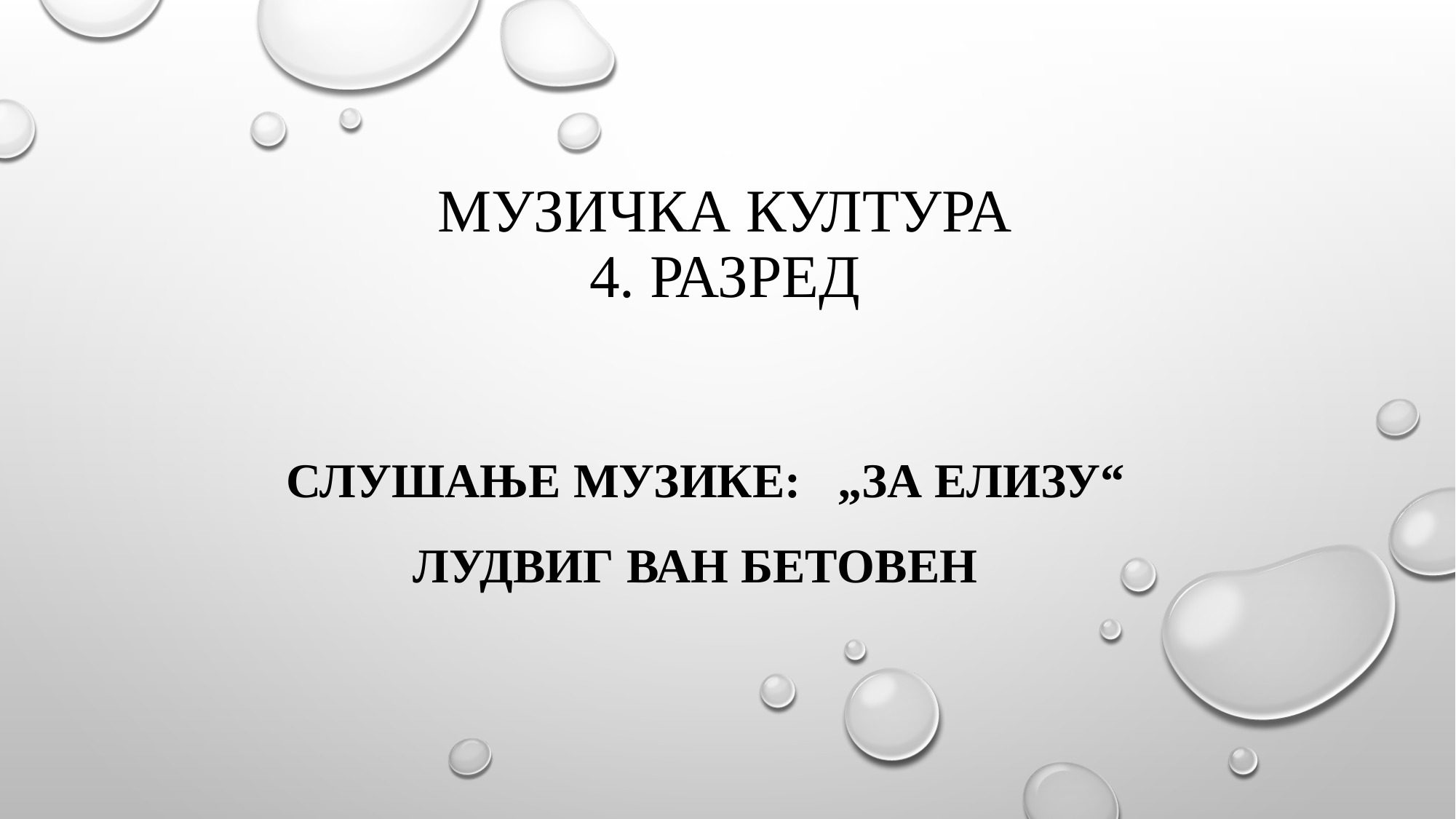

# МУЗИЧКА КУЛТУРА 4. РАЗРЕД

Слушање музике:   „За Елизу“
                             Лудвиг Ван Бетовен